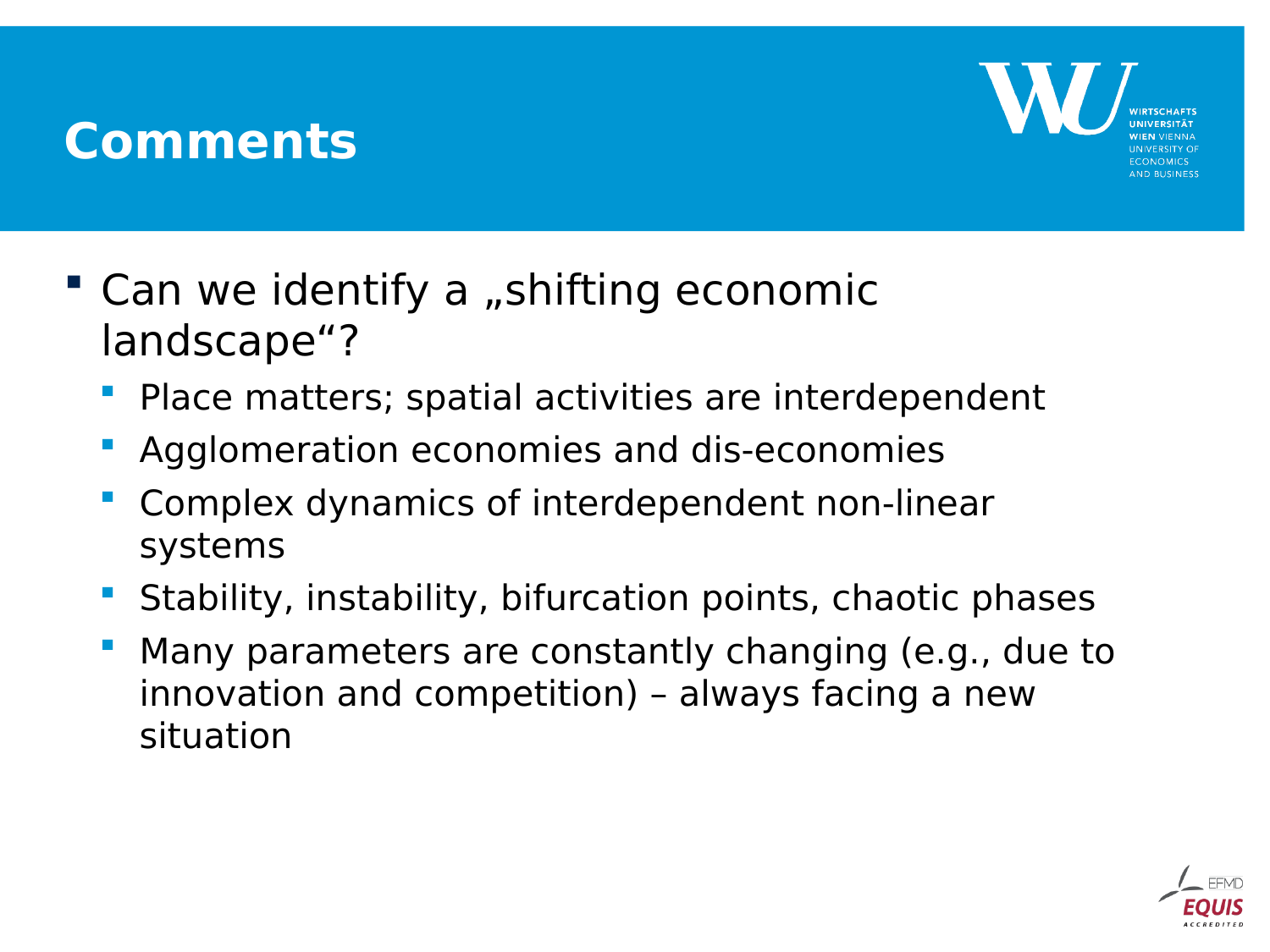

# Comments
Can we identify a „shifting economic landscape“?
Place matters; spatial activities are interdependent
Agglomeration economies and dis-economies
Complex dynamics of interdependent non-linear systems
Stability, instability, bifurcation points, chaotic phases
Many parameters are constantly changing (e.g., due to innovation and competition) – always facing a new situation